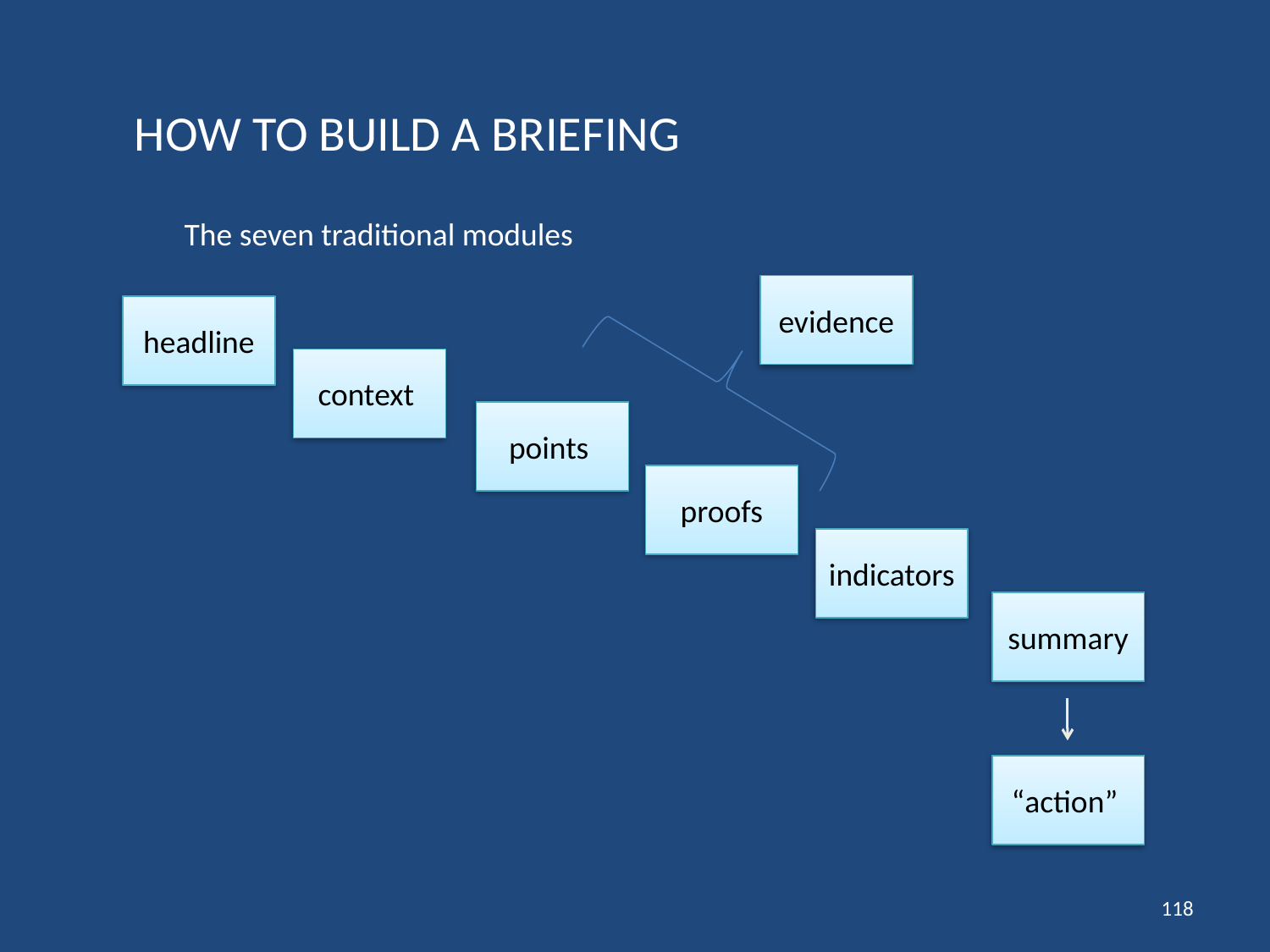

HOW TO BUILD A BRIEFING
The seven traditional modules

evidence
headline
context
points
proofs
indicators
summary
“action”
118